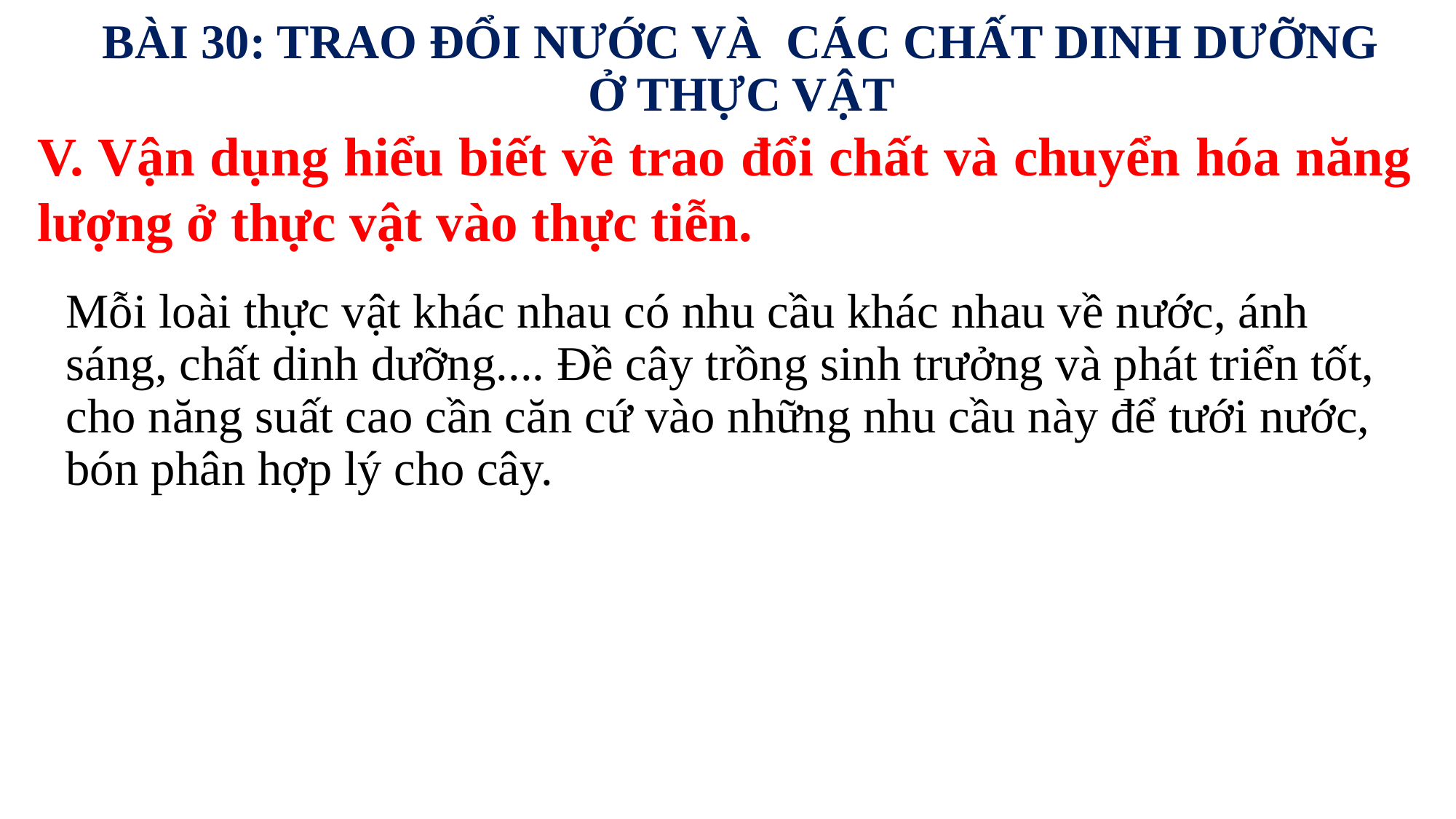

BÀI 30: TRAO ĐỔI NƯỚC VÀ  CÁC CHẤT DINH DƯỠNG
Ở THỰC VẬT
V. Vận dụng hiểu biết về trao đổi chất và chuyển hóa năng lượng ở thực vật vào thực tiễn.
Mỗi loài thực vật khác nhau có nhu cầu khác nhau về nước, ánh sáng, chất dinh dưỡng.... Đề cây trồng sinh trưởng và phát triển tốt, cho năng suất cao cần căn cứ vào những nhu cầu này để tưới nước, bón phân hợp lý cho cây.